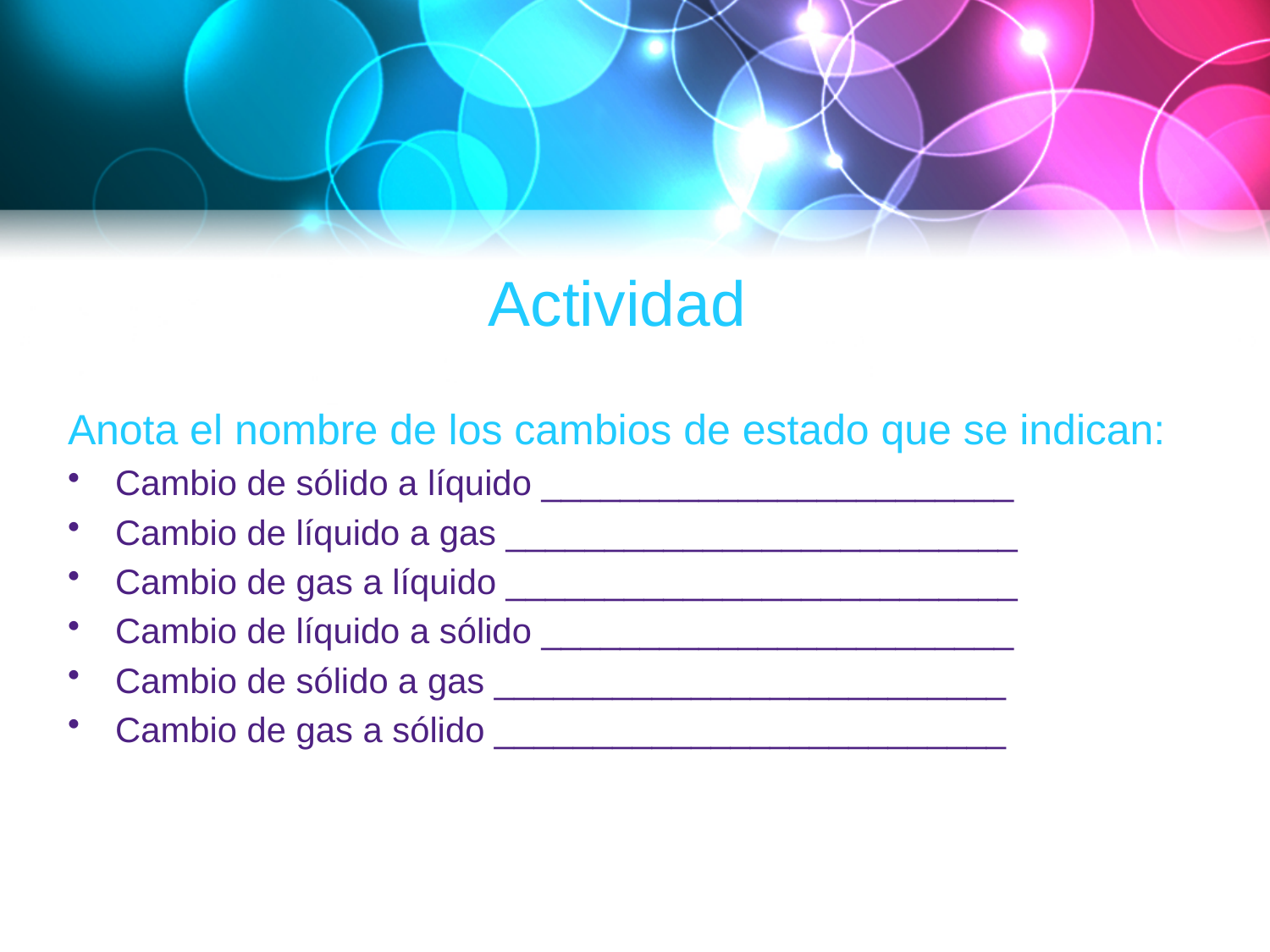

# Actividad
Anota el nombre de los cambios de estado que se indican:
Cambio de sólido a líquido ________________________
Cambio de líquido a gas __________________________
Cambio de gas a líquido __________________________
Cambio de líquido a sólido ________________________
Cambio de sólido a gas __________________________
Cambio de gas a sólido __________________________